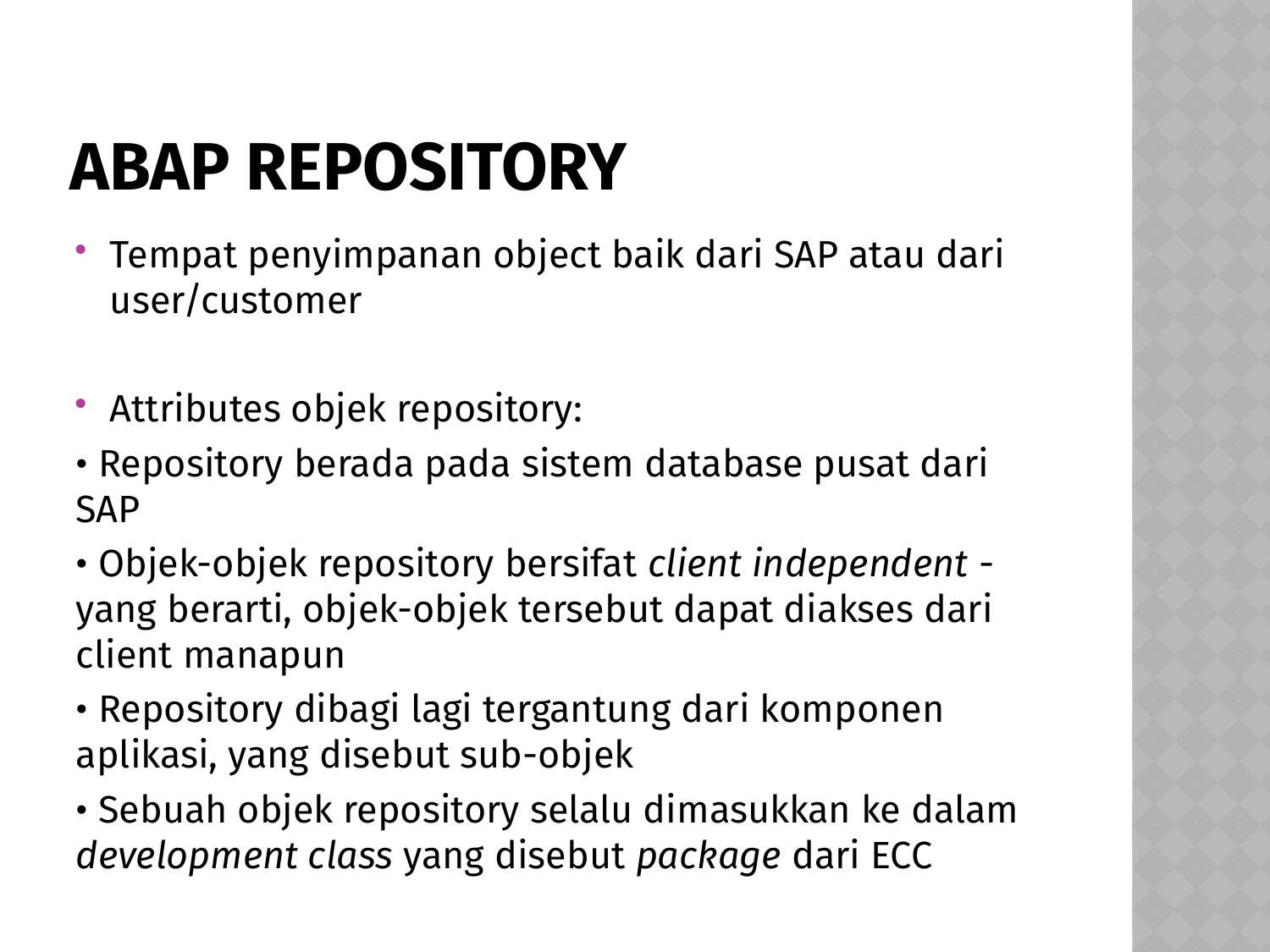

# ABAP REPOSITORY
Tempat penyimpanan object baik dari SAP atau dari user/customer

Attributes objek repository:
• Repository berada pada sistem database pusat dari SAP
• Objek-objek repository bersifat client independent - yang berarti, objek-objek tersebut dapat diakses dari client manapun
• Repository dibagi lagi tergantung dari komponen aplikasi, yang disebut sub-objek
• Sebuah objek repository selalu dimasukkan ke dalam development class yang disebut package dari ECC